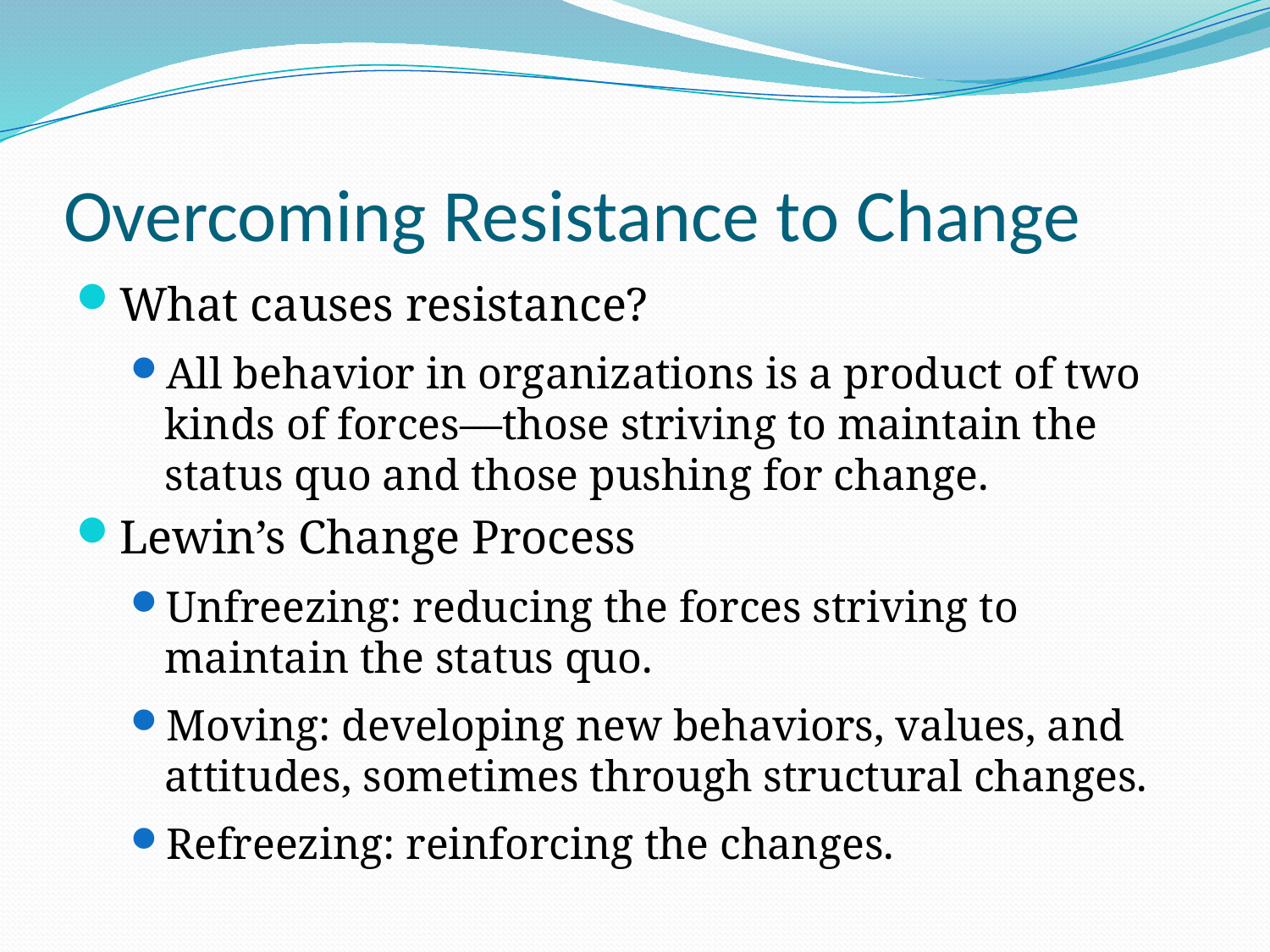

# Overcoming Resistance to Change
What causes resistance?
All behavior in organizations is a product of two kinds of forces—those striving to maintain the status quo and those pushing for change.
Lewin’s Change Process
Unfreezing: reducing the forces striving to maintain the status quo.
Moving: developing new behaviors, values, and attitudes, sometimes through structural changes.
Refreezing: reinforcing the changes.